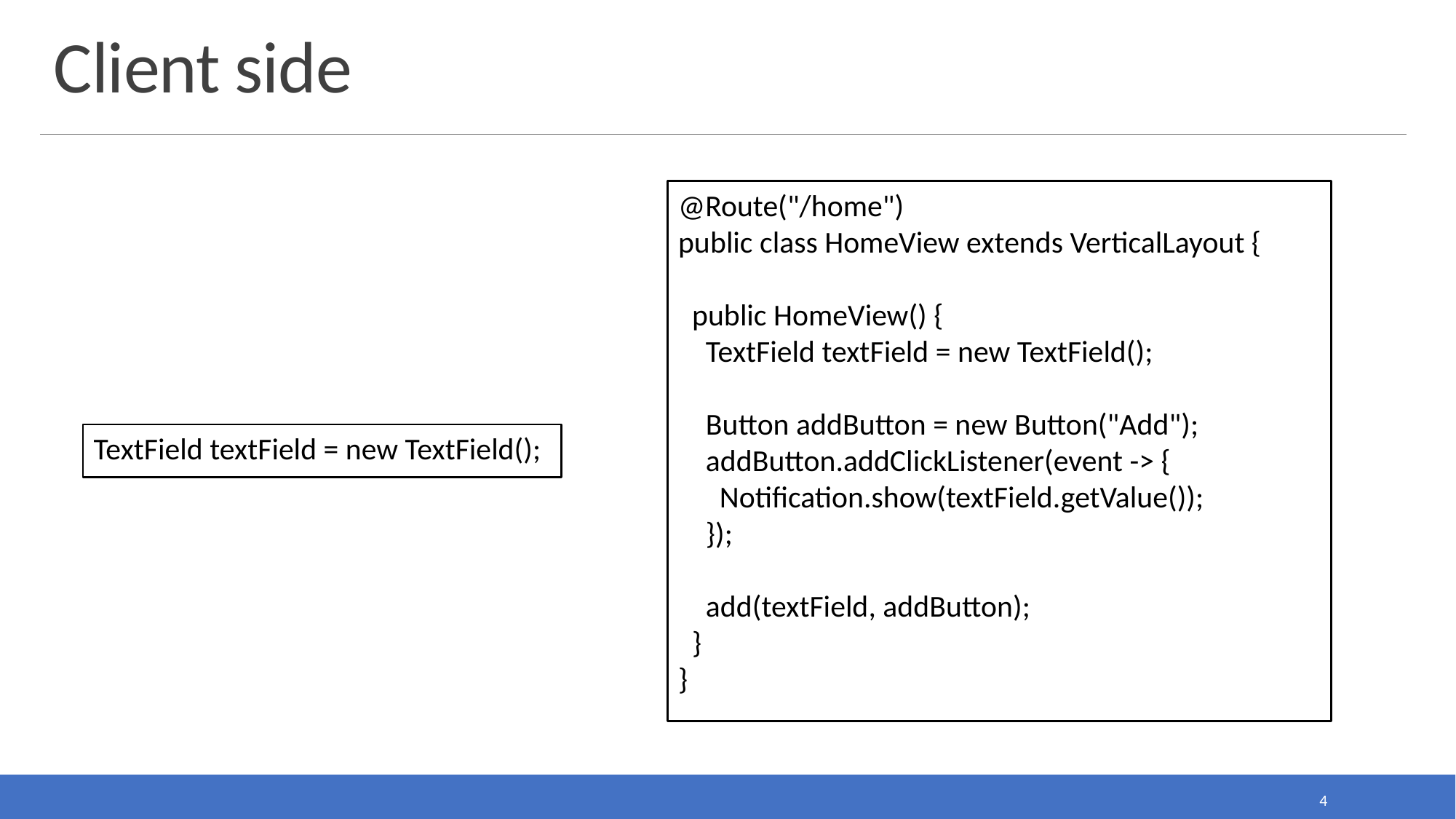

# Client side
@Route("/home")
public class HomeView extends VerticalLayout {

  public HomeView() {
    TextField textField = new TextField();

    Button addButton = new Button("Add");
    addButton.addClickListener(event -> {
      Notification.show(textField.getValue());
    });
    add(textField, addButton);
  }
}
TextField textField = new TextField();
4